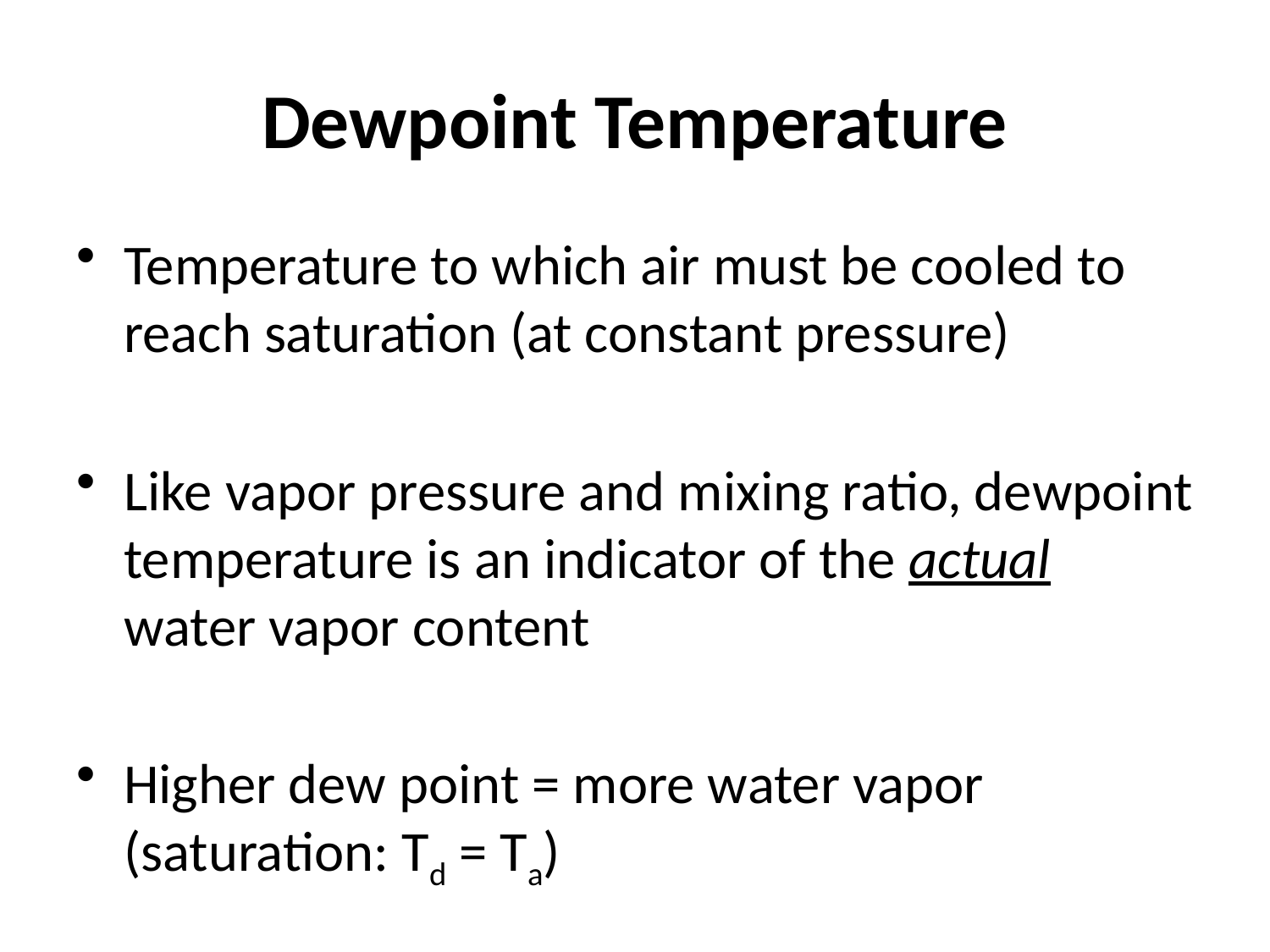

# Dewpoint Temperature
Temperature to which air must be cooled to reach saturation (at constant pressure)

Like vapor pressure and mixing ratio, dewpoint temperature is an indicator of the actual water vapor content

Higher dew point = more water vapor (saturation: Td = Ta)